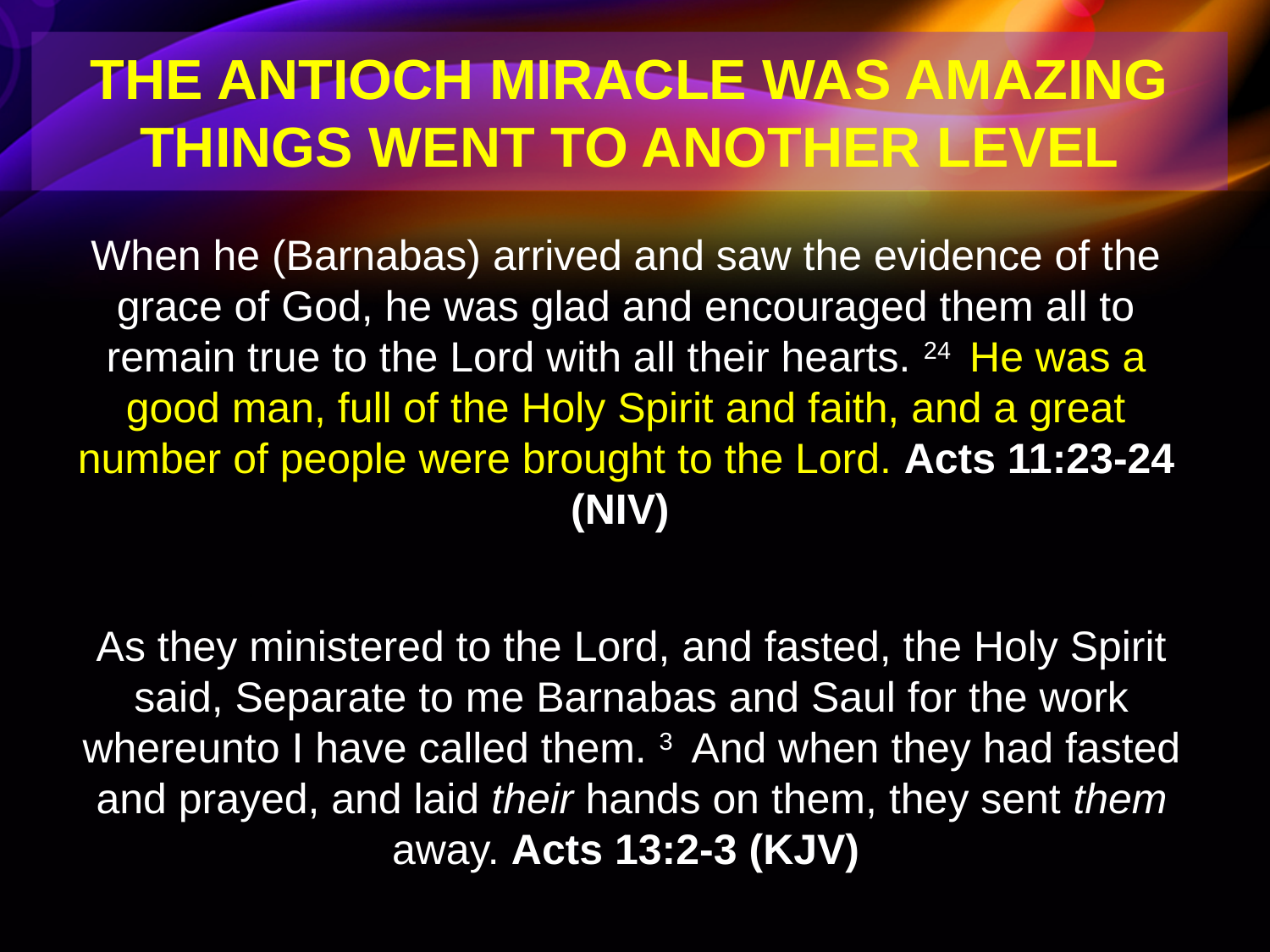

THE ANTIOCH MIRACLE WAS AMAZING
THINGS WENT TO ANOTHER LEVEL
When he (Barnabas) arrived and saw the evidence of the grace of God, he was glad and encouraged them all to remain true to the Lord with all their hearts. 24  He was a good man, full of the Holy Spirit and faith, and a great number of people were brought to the Lord. Acts 11:23-24 (NIV)
As they ministered to the Lord, and fasted, the Holy Spirit said, Separate to me Barnabas and Saul for the work whereunto I have called them. 3  And when they had fasted and prayed, and laid their hands on them, they sent them away. Acts 13:2-3 (KJV)